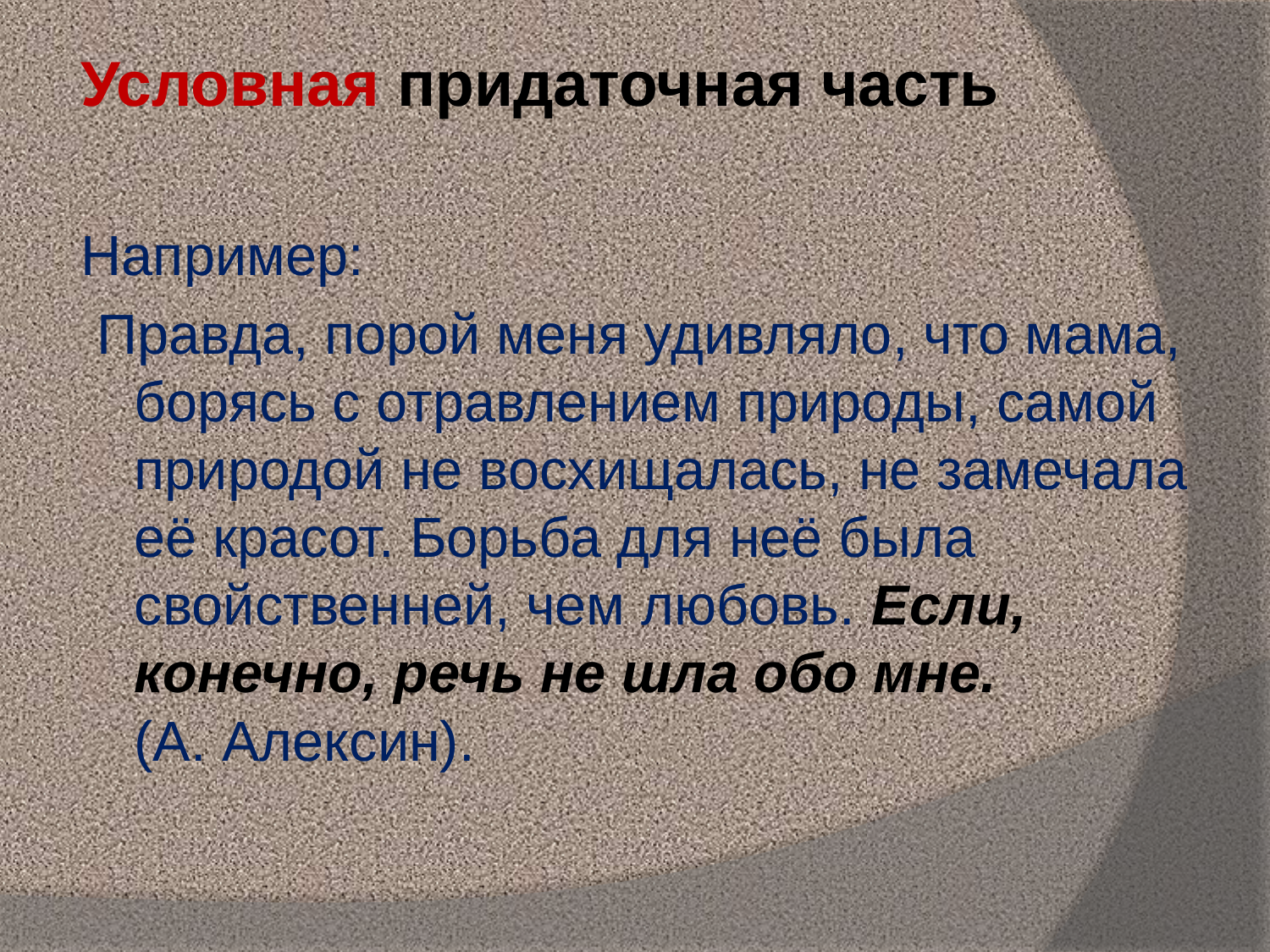

Условная придаточная часть

Например:
 Правда, порой меня удивляло, что мама, борясь с отравлением природы, самой природой не восхищалась, не замечала её красот. Борьба для неё была свойственней, чем любовь. Если, конечно, речь не шла обо мне.         (А. Алексин).